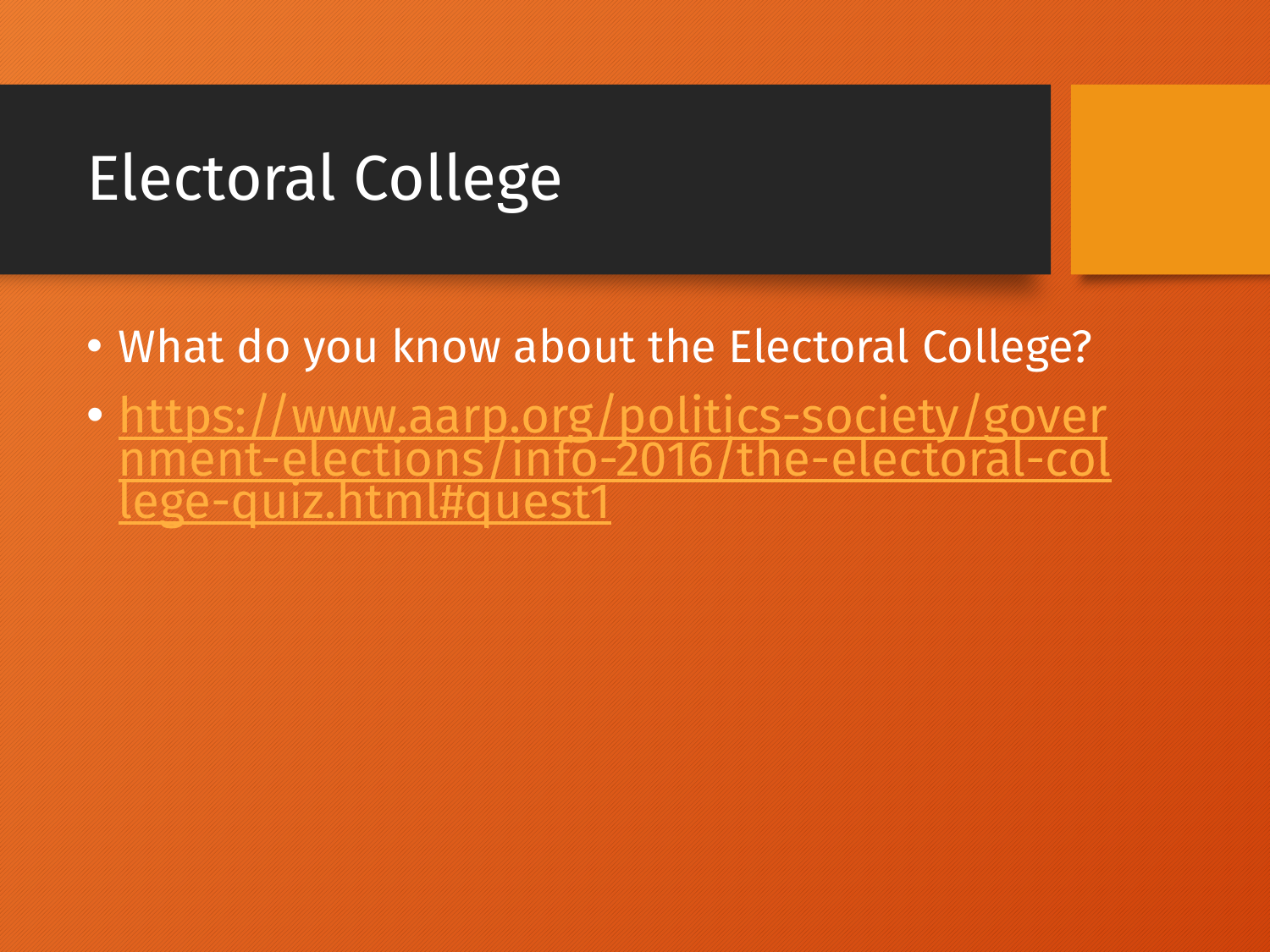

# Electoral College
What do you know about the Electoral College?
https://www.aarp.org/politics-society/government-elections/info-2016/the-electoral-college-quiz.html#quest1